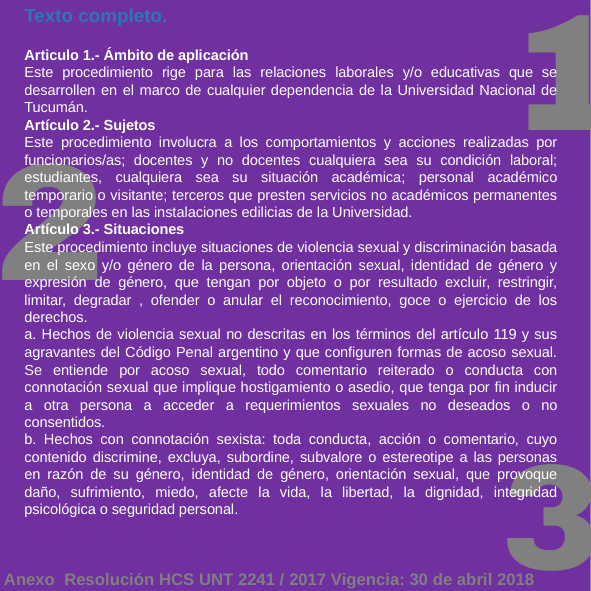

Texto completo.

Articulo 1.- Ámbito de aplicación
Este procedimiento rige para las relaciones laborales y/o educativas que se desarrollen en el marco de cualquier dependencia de la Universidad Nacional de Tucumán.
Artículo 2.- Sujetos
Este procedimiento involucra a los comportamientos y acciones realizadas por funcionarios/as; docentes y no docentes cualquiera sea su condición laboral; estudiantes, cualquiera sea su situación académica; personal académico temporario o visitante; terceros que presten servicios no académicos permanentes o temporales en las instalaciones edilicias de la Universidad.
Artículo 3.- Situaciones
Este procedimiento incluye situaciones de violencia sexual y discriminación basada en el sexo y/o género de la persona, orientación sexual, identidad de género y expresión de género, que tengan por objeto o por resultado excluir, restringir, limitar, degradar , ofender o anular el reconocimiento, goce o ejercicio de los derechos.
a. Hechos de violencia sexual no descritas en los términos del artículo 119 y sus agravantes del Código Penal argentino y que configuren formas de acoso sexual. Se entiende por acoso sexual, todo comentario reiterado o conducta con connotación sexual que implique hostigamiento o asedio, que tenga por fin inducir a otra persona a acceder a requerimientos sexuales no deseados o no consentidos.
b. Hechos con connotación sexista: toda conducta, acción o comentario, cuyo contenido discrimine, excluya, subordine, subvalore o estereotipe a las personas en razón de su género, identidad de género, orientación sexual, que provoque daño, sufrimiento, miedo, afecte la vida, la libertad, la dignidad, integridad psicológica o seguridad personal.

1
2

3
Anexo  Resolución HCS UNT 2241 / 2017 Vigencia: 30 de abril 2018